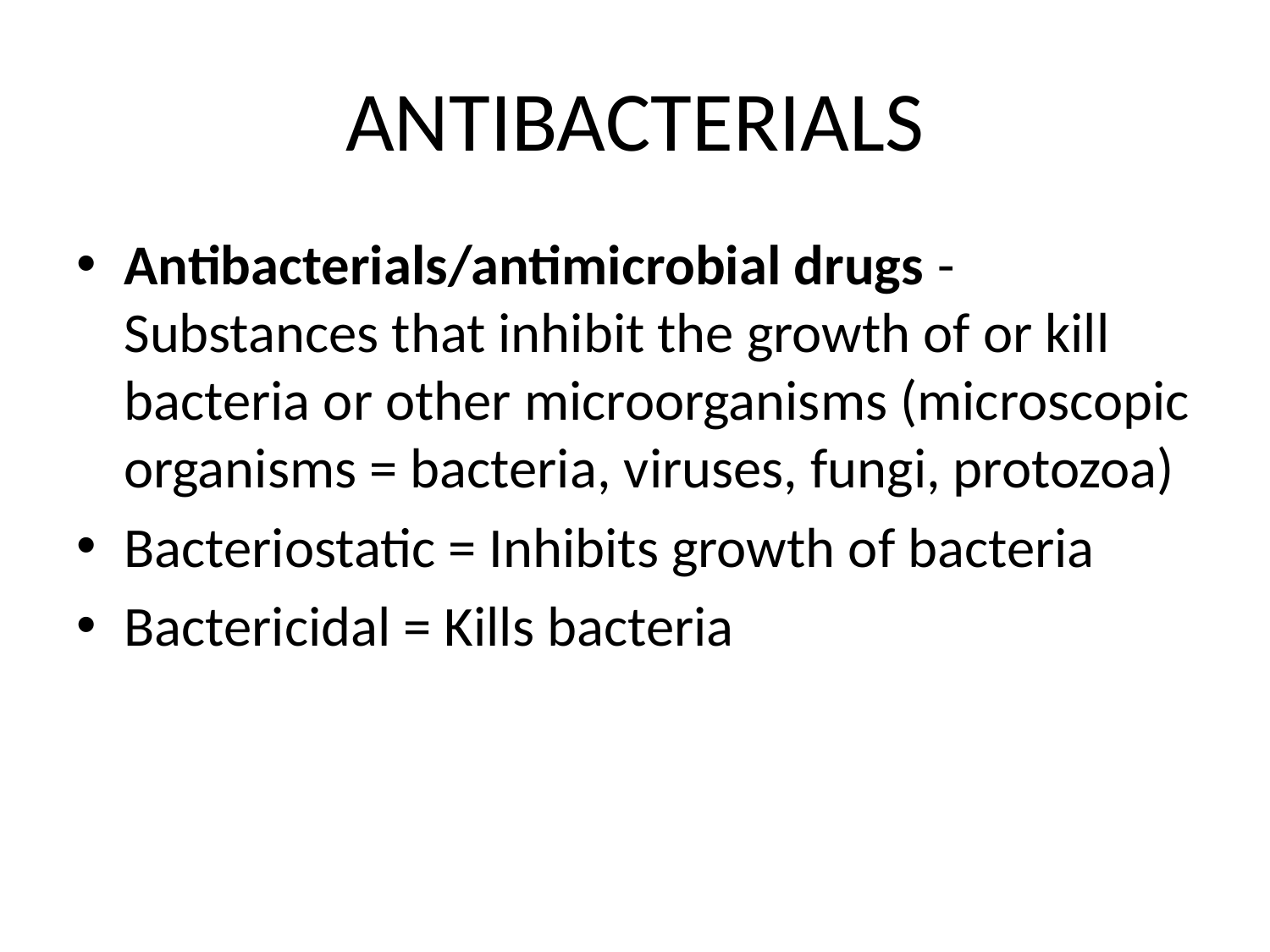

# ANTIBACTERIALS
Antibacterials/antimicrobial drugs - Substances that inhibit the growth of or kill bacteria or other microorganisms (microscopic organisms = bacteria, viruses, fungi, protozoa)
Bacteriostatic = Inhibits growth of bacteria
Bactericidal = Kills bacteria